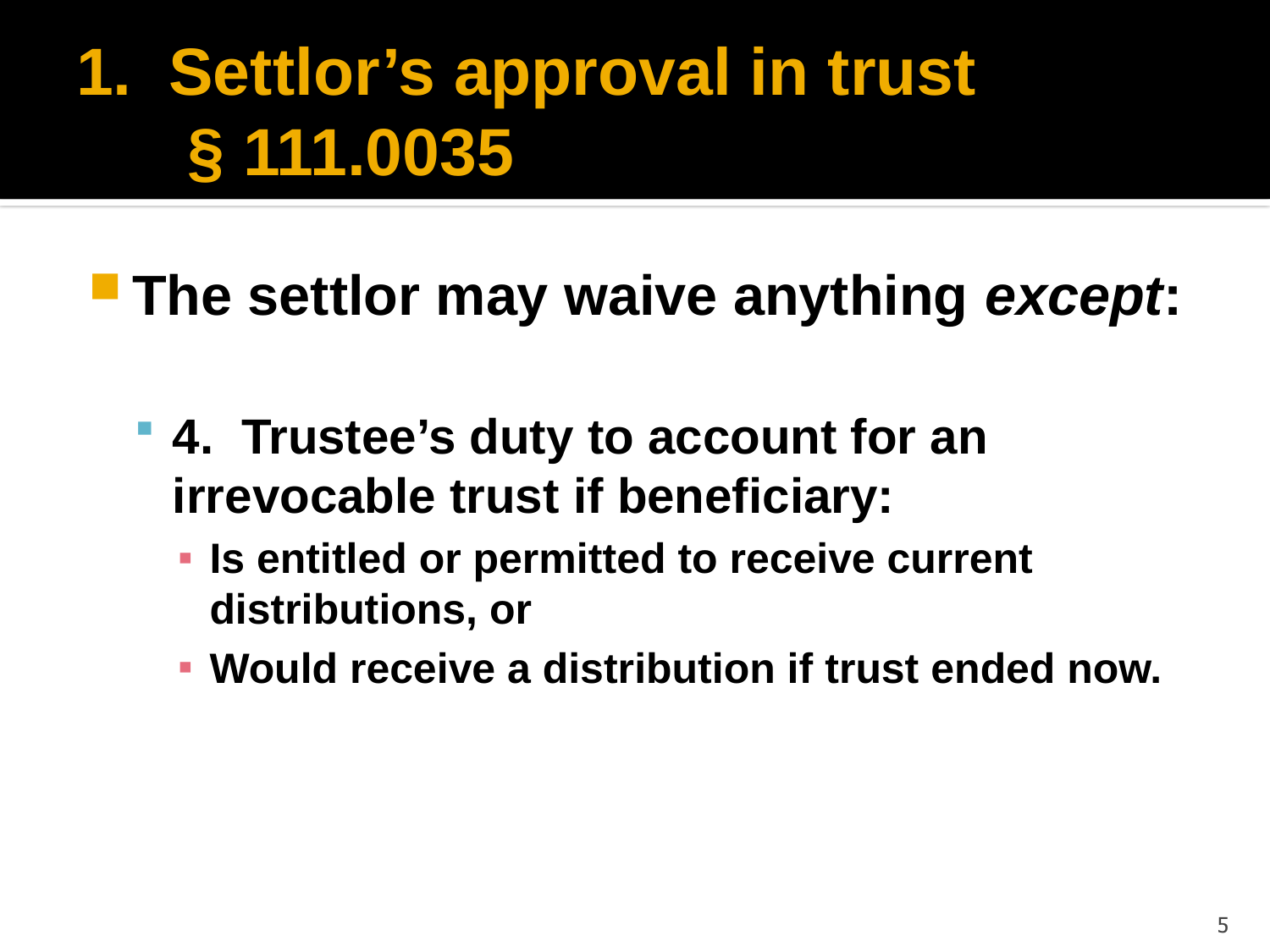

# 1.  Settlor’s approval in trust § 111.0035
The settlor may waive anything except:

4.  Trustee’s duty to account for an irrevocable trust if beneficiary:
Is entitled or permitted to receive current distributions, or
Would receive a distribution if trust ended now.
5